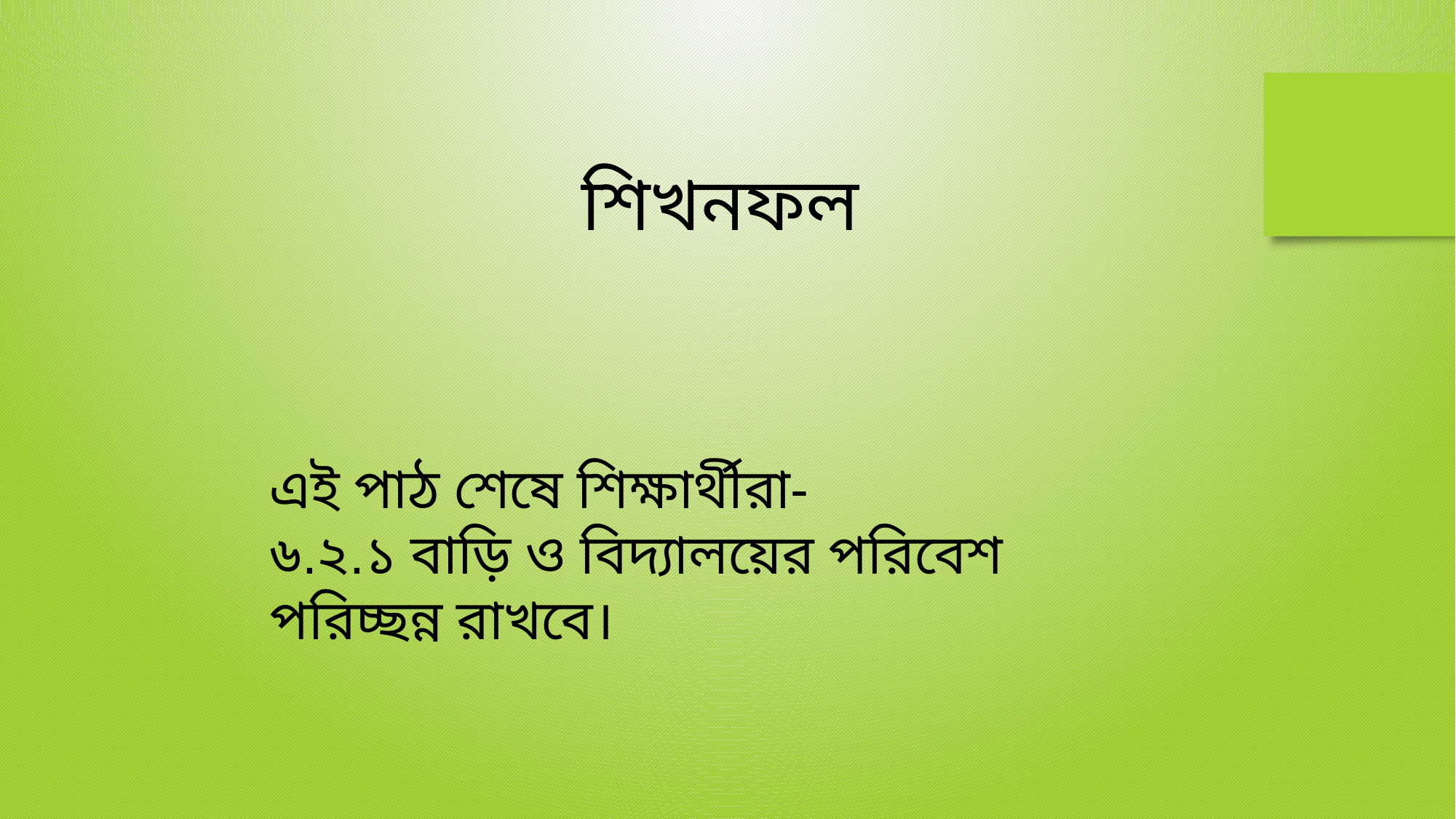

শিখনফল
এই পাঠ শেষে শিক্ষার্থীরা-
৬.২.১ বাড়ি ও বিদ্যালয়ের পরিবেশ পরিচ্ছন্ন রাখবে।